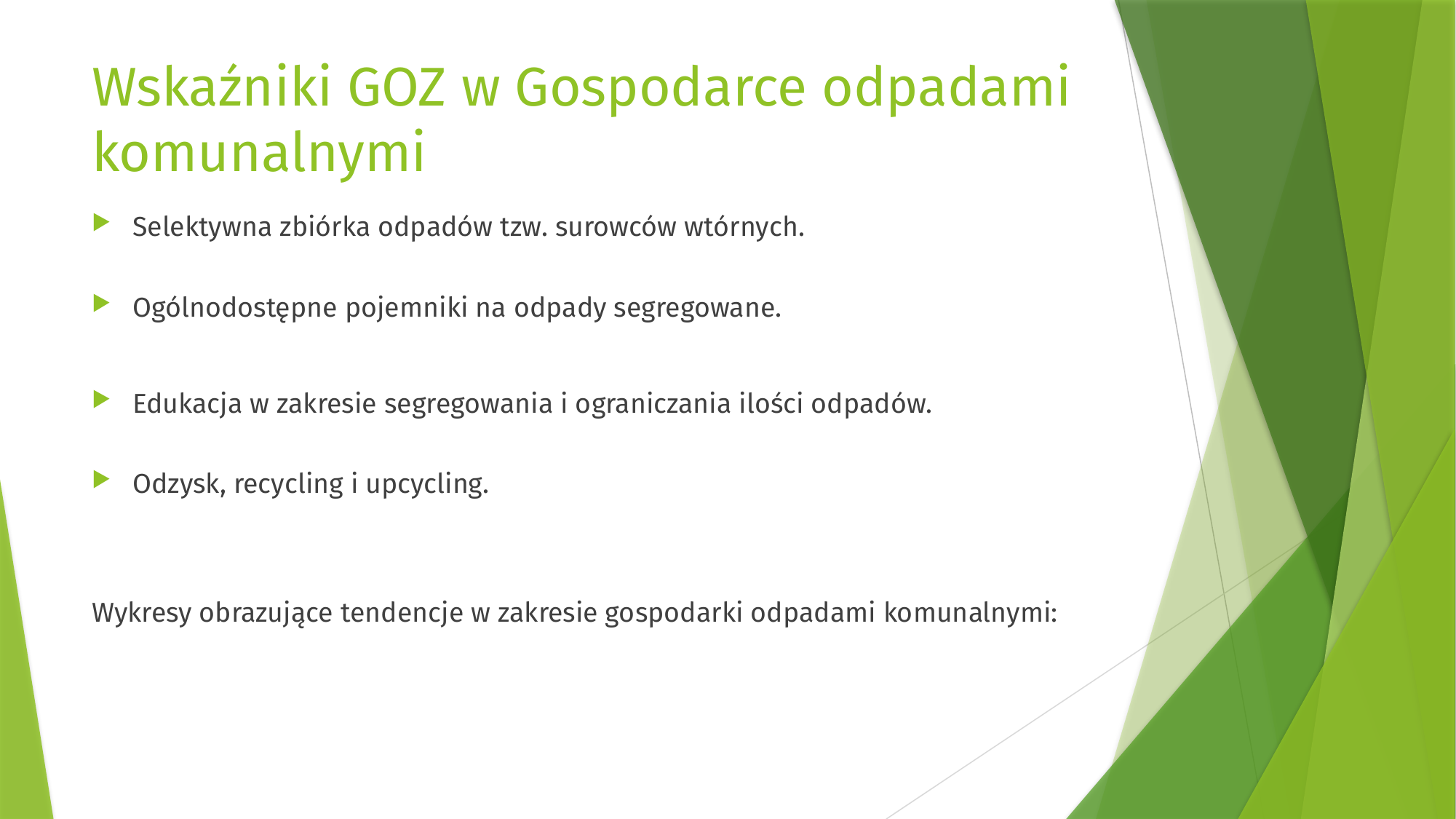

# Wskaźniki GOZ w Gospodarce odpadami komunalnymi
Selektywna zbiórka odpadów tzw. surowców wtórnych.
Ogólnodostępne pojemniki na odpady segregowane.

Edukacja w zakresie segregowania i ograniczania ilości odpadów.
Odzysk, recycling i upcycling.

Wykresy obrazujące tendencje w zakresie gospodarki odpadami komunalnymi: